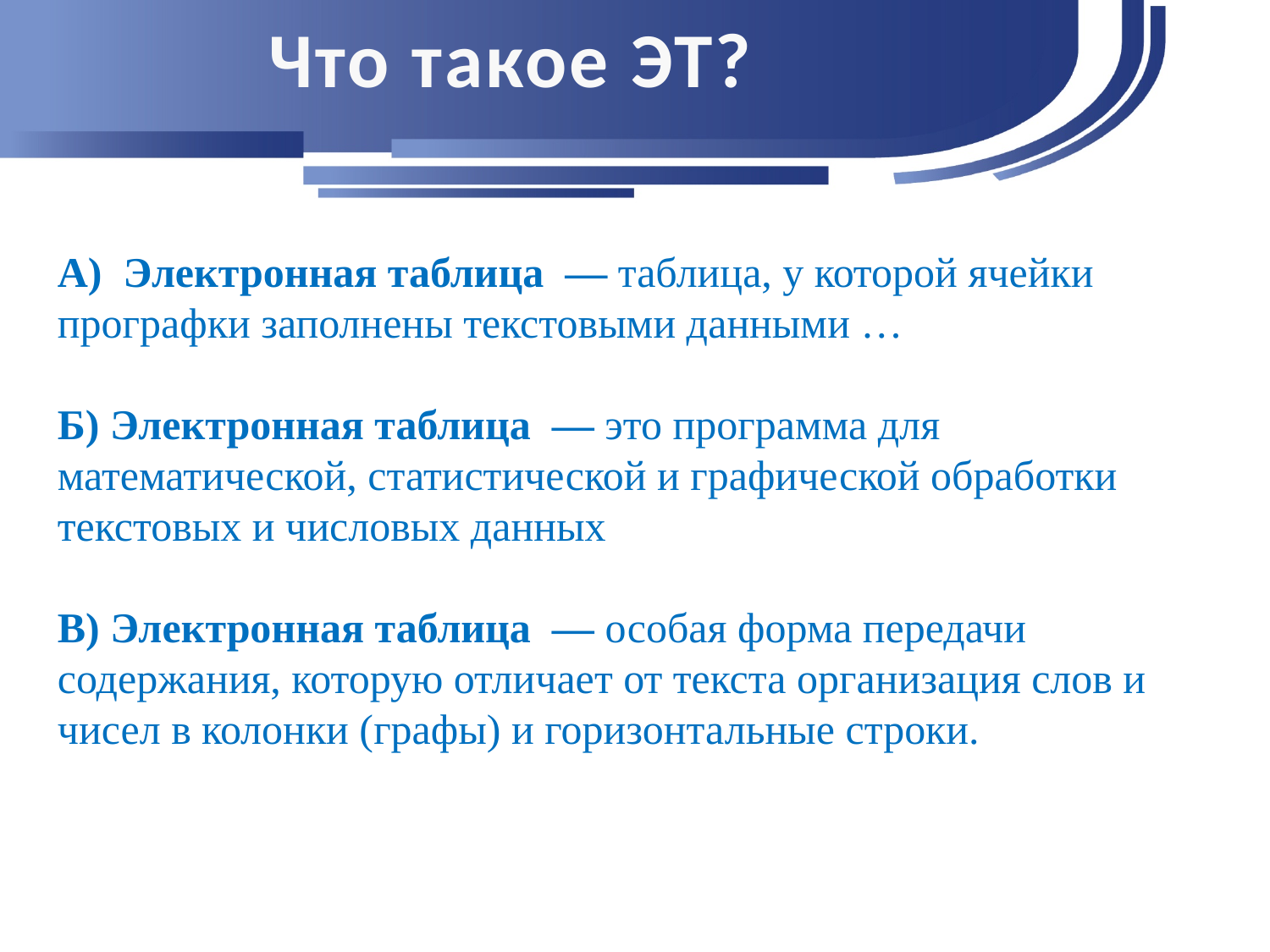

# Что такое ЭТ?
А)  Электронная таблица  — таблица, у которой ячейки прографки заполнены текстовыми данными …

Б) Электронная таблица  — это программа для математической, статистической и графической обработки текстовых и числовых данных

В) Электронная таблица  — особая форма передачи содержания, которую отличает от текста организация слов и чисел в колонки (графы) и горизонтальные строки.